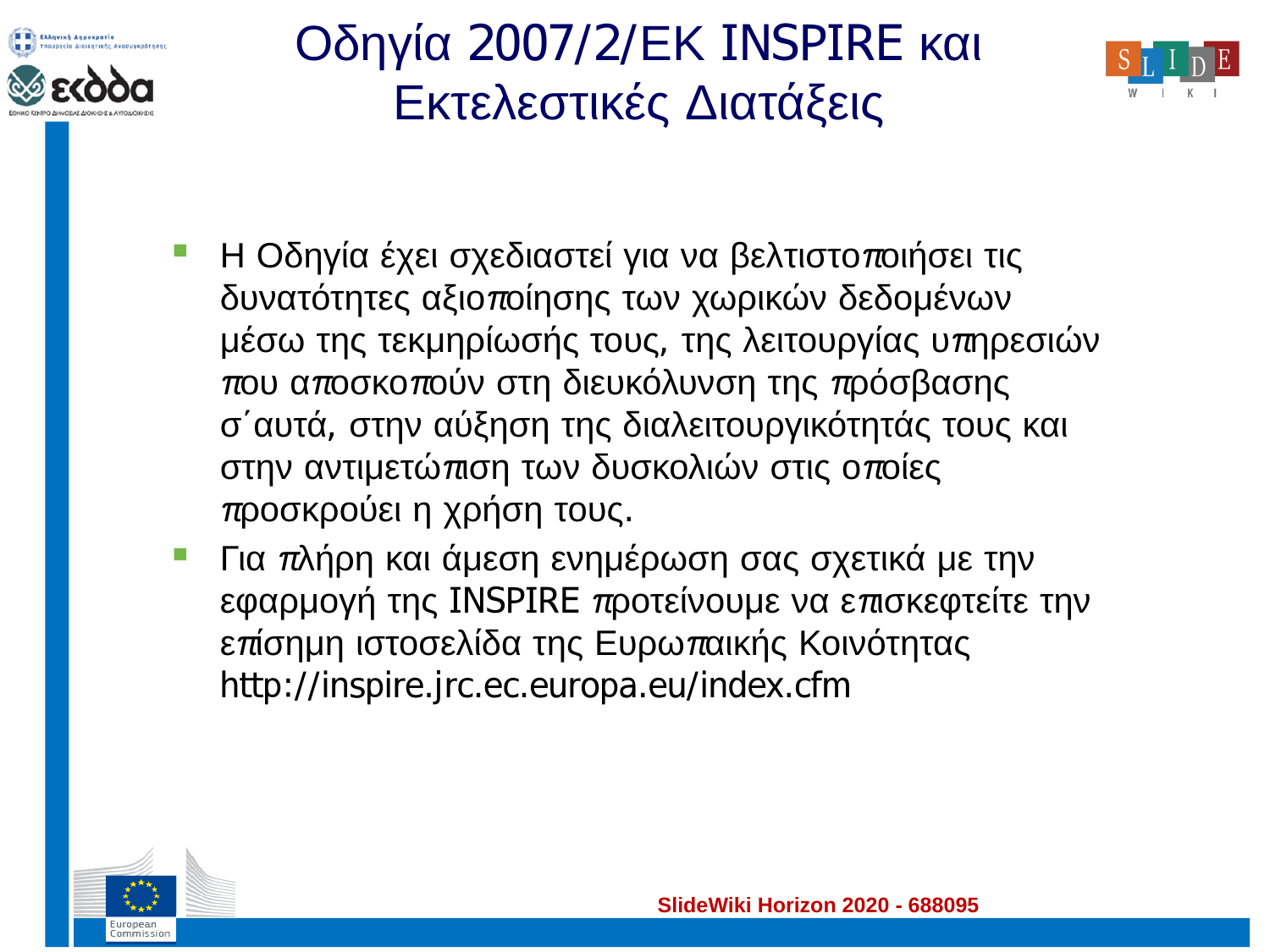

# Οδηγία 2007/2/ΕΚ INSPIRE και Εκτελεστικές Διατάξεις
Η Οδηγία έχει σχεδιαστεί για να βελτιστοποιήσει τις δυνατότητες αξιοποίησης των χωρικών δεδομένων μέσω της τεκμηρίωσής τους, της λειτουργίας υπηρεσιών που αποσκοπούν στη διευκόλυνση της πρόσβασης σ΄αυτά, στην αύξηση της διαλειτουργικότητάς τους και στην αντιμετώπιση των δυσκολιών στις οποίες προσκρούει η χρήση τους.
Για πλήρη και άμεση ενημέρωση σας σχετικά με την εφαρμογή της INSPIRE προτείνουμε να επισκεφτείτε την επίσημη ιστοσελίδα της Ευρωπαικής Κοινότητας http://inspire.jrc.ec.europa.eu/index.cfm